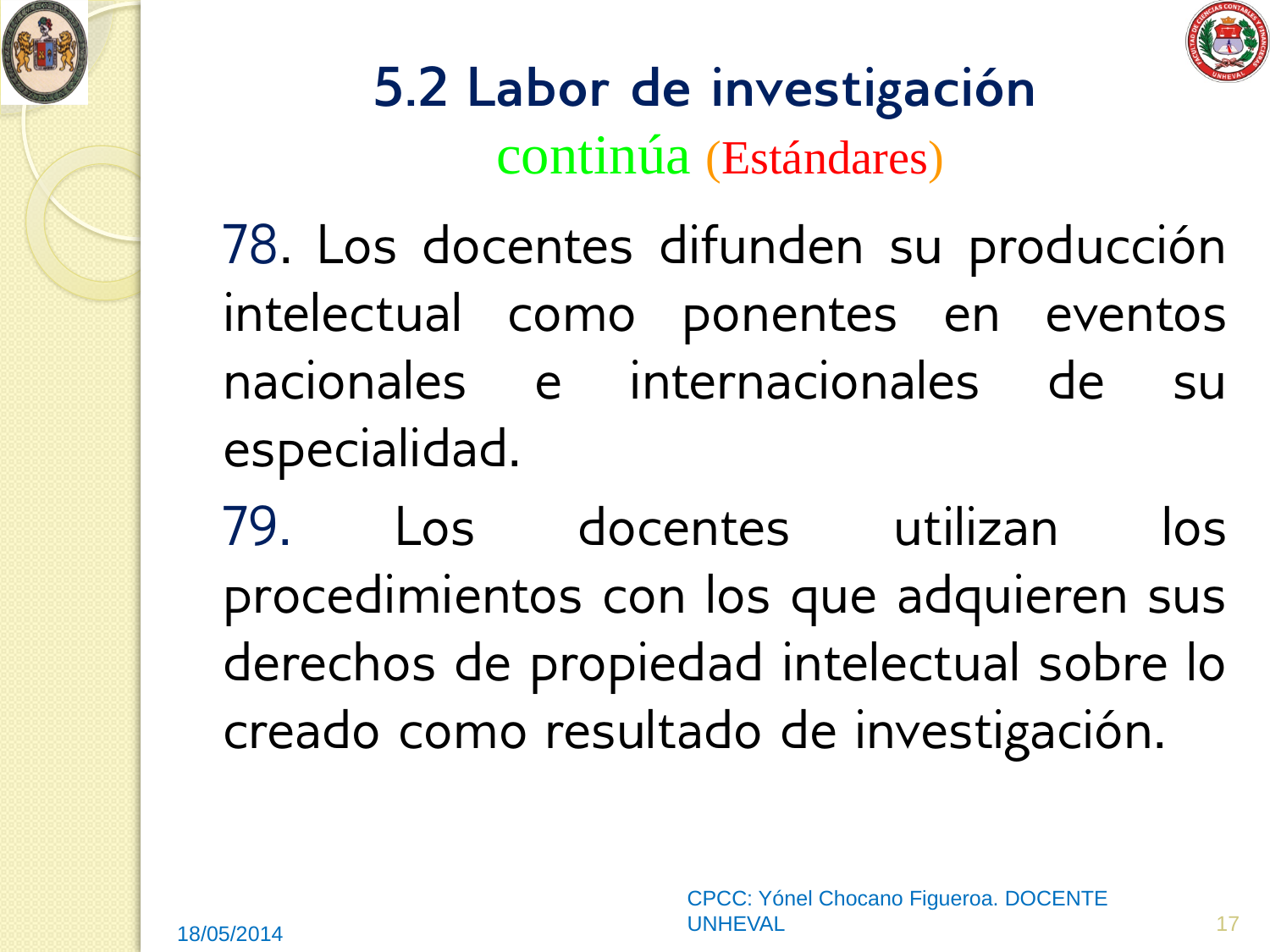

# 5.2 Labor de investigación continúa (Estándares)
78. Los docentes difunden su producción intelectual como ponentes en eventos nacionales e internacionales de su especialidad.
79. Los docentes utilizan los procedimientos con los que adquieren sus derechos de propiedad intelectual sobre lo creado como resultado de investigación.

CPCC: Yónel Chocano Figueroa. DOCENTE UNHEVAL
17
18/05/2014